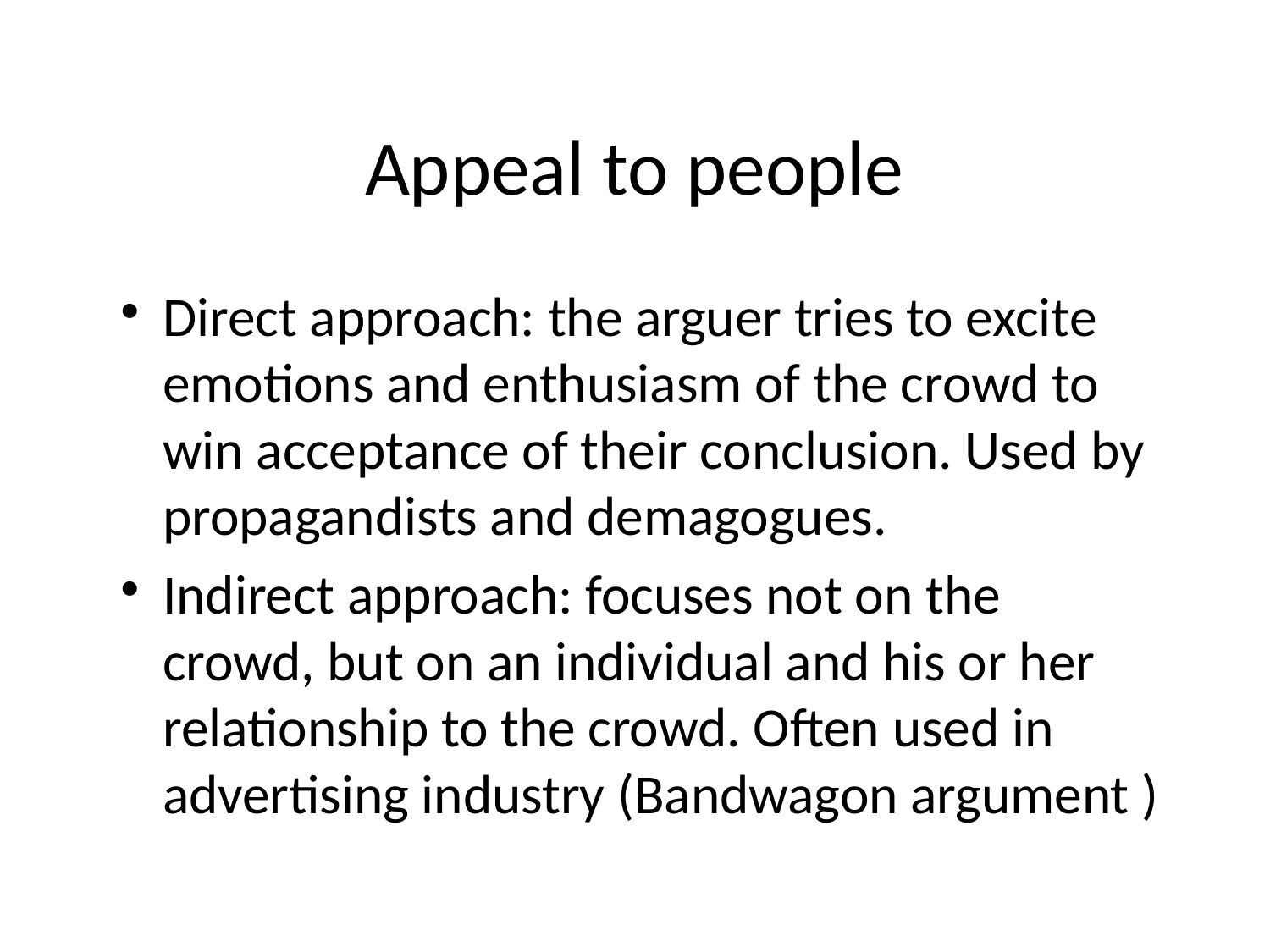

# Appeal to people
Direct approach: the arguer tries to excite emotions and enthusiasm of the crowd to win acceptance of their conclusion. Used by propagandists and demagogues.
Indirect approach: focuses not on the crowd, but on an individual and his or her relationship to the crowd. Often used in advertising industry (Bandwagon argument )